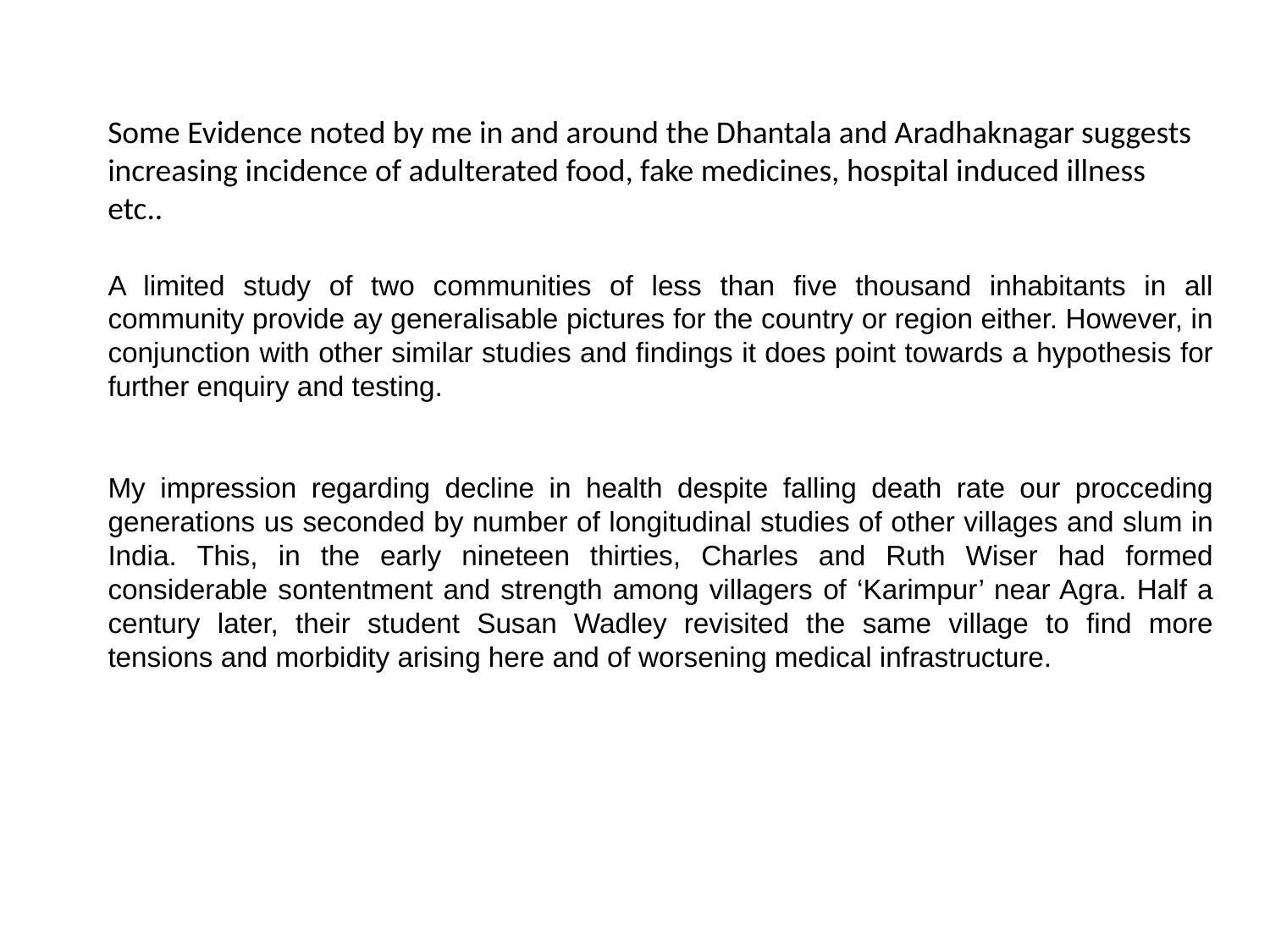

Some Evidence noted by me in and around the Dhantala and Aradhaknagar suggests increasing incidence of adulterated food, fake medicines, hospital induced illness etc..

A limited study of two communities of less than five thousand inhabitants in all community provide ay generalisable pictures for the country or region either. However, in conjunction with other similar studies and findings it does point towards a hypothesis for further enquiry and testing.

My impression regarding decline in health despite falling death rate our procceding generations us seconded by number of longitudinal studies of other villages and slum in India. This, in the early nineteen thirties, Charles and Ruth Wiser had formed considerable sontentment and strength among villagers of ‘Karimpur’ near Agra. Half a century later, their student Susan Wadley revisited the same village to find more tensions and morbidity arising here and of worsening medical infrastructure.